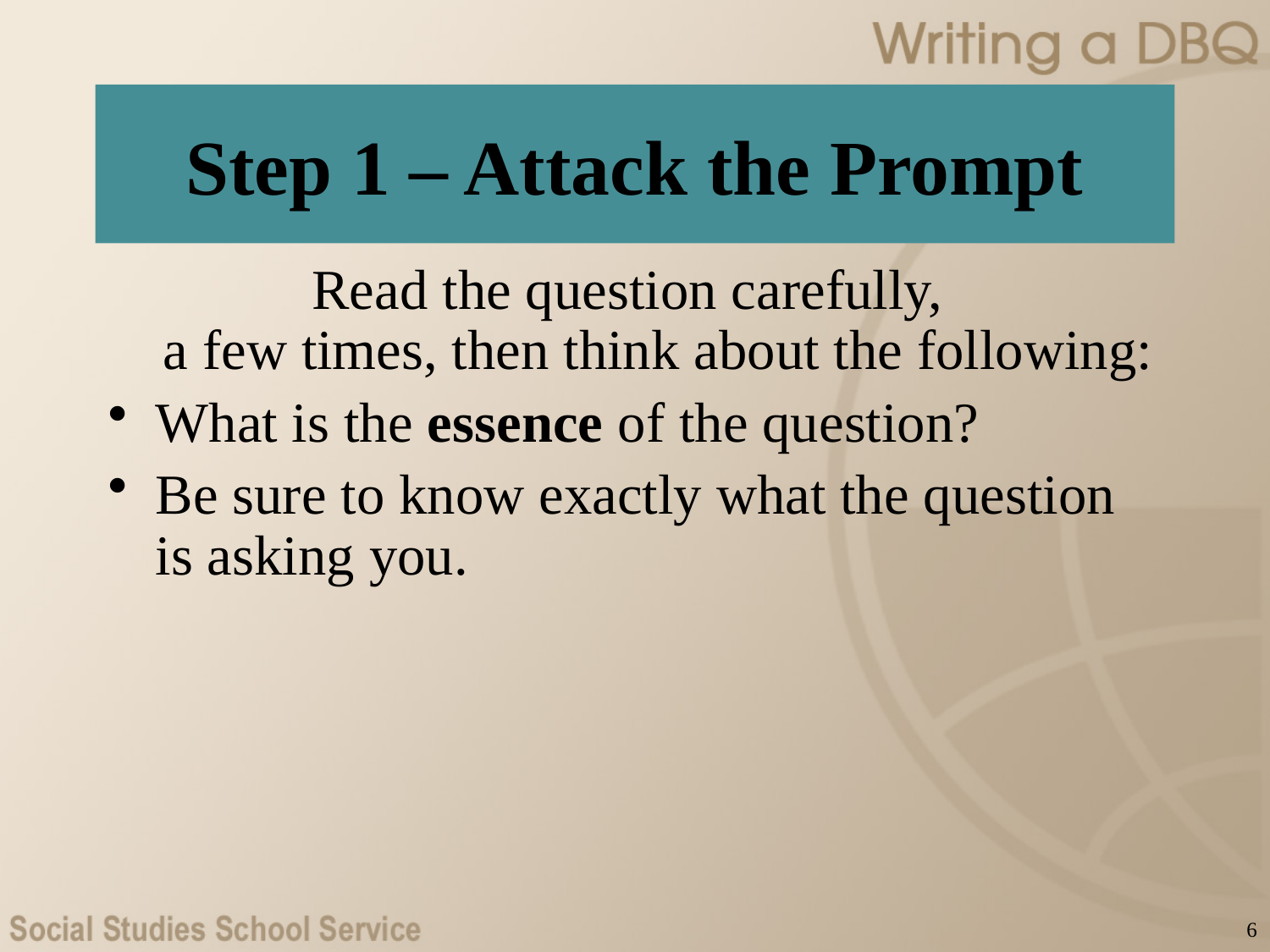

# Step 1 – Attack the Prompt
Read the question carefully,
a few times, then think about the following:
What is the essence of the question?
Be sure to know exactly what the question is asking you.
6